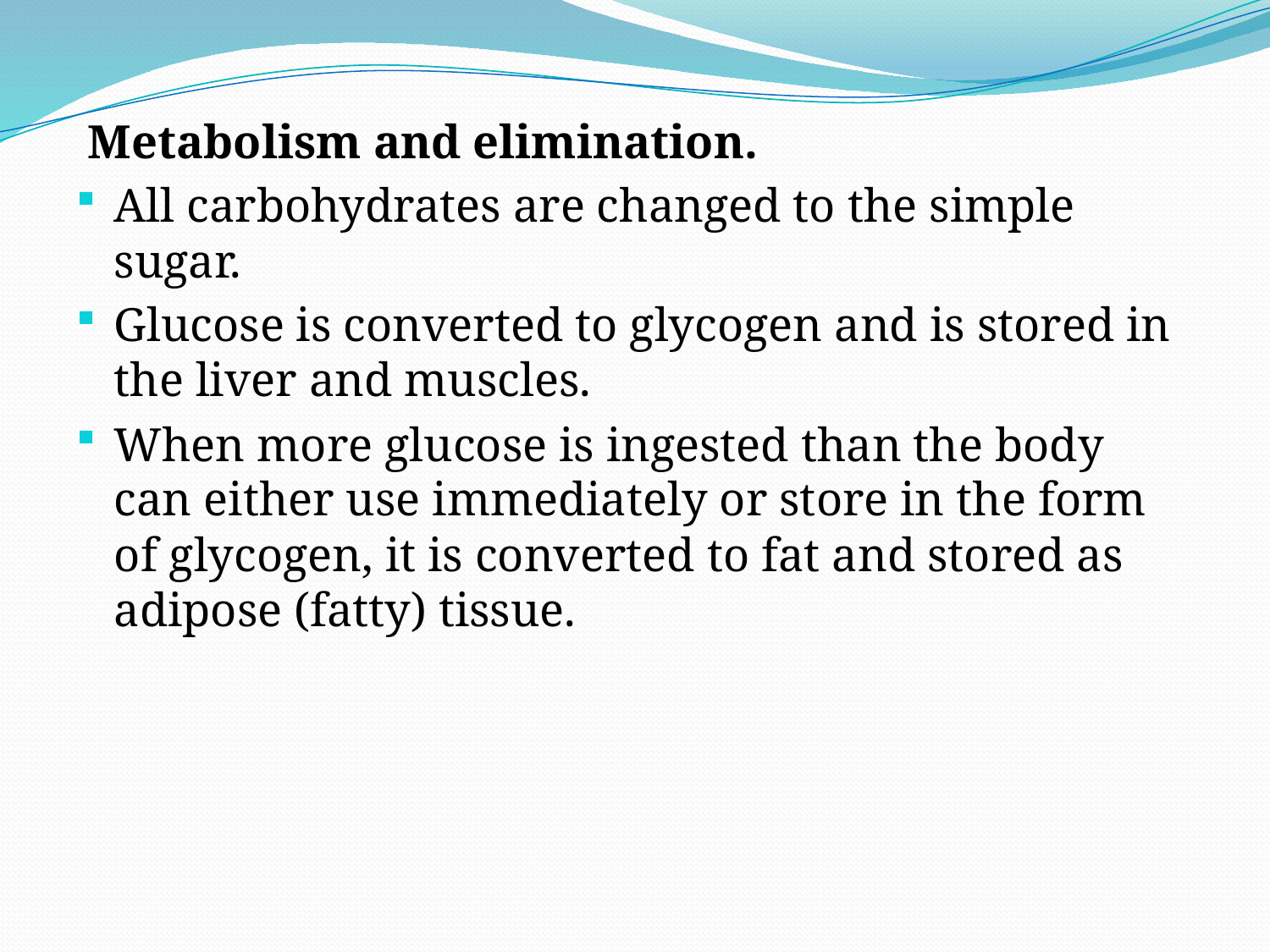

Metabolism and elimination.
All carbohydrates are changed to the simple sugar.
Glucose is converted to glycogen and is stored in the liver and muscles.
When more glucose is ingested than the body can either use immediately or store in the form of glycogen, it is converted to fat and stored as adipose (fatty) tissue.